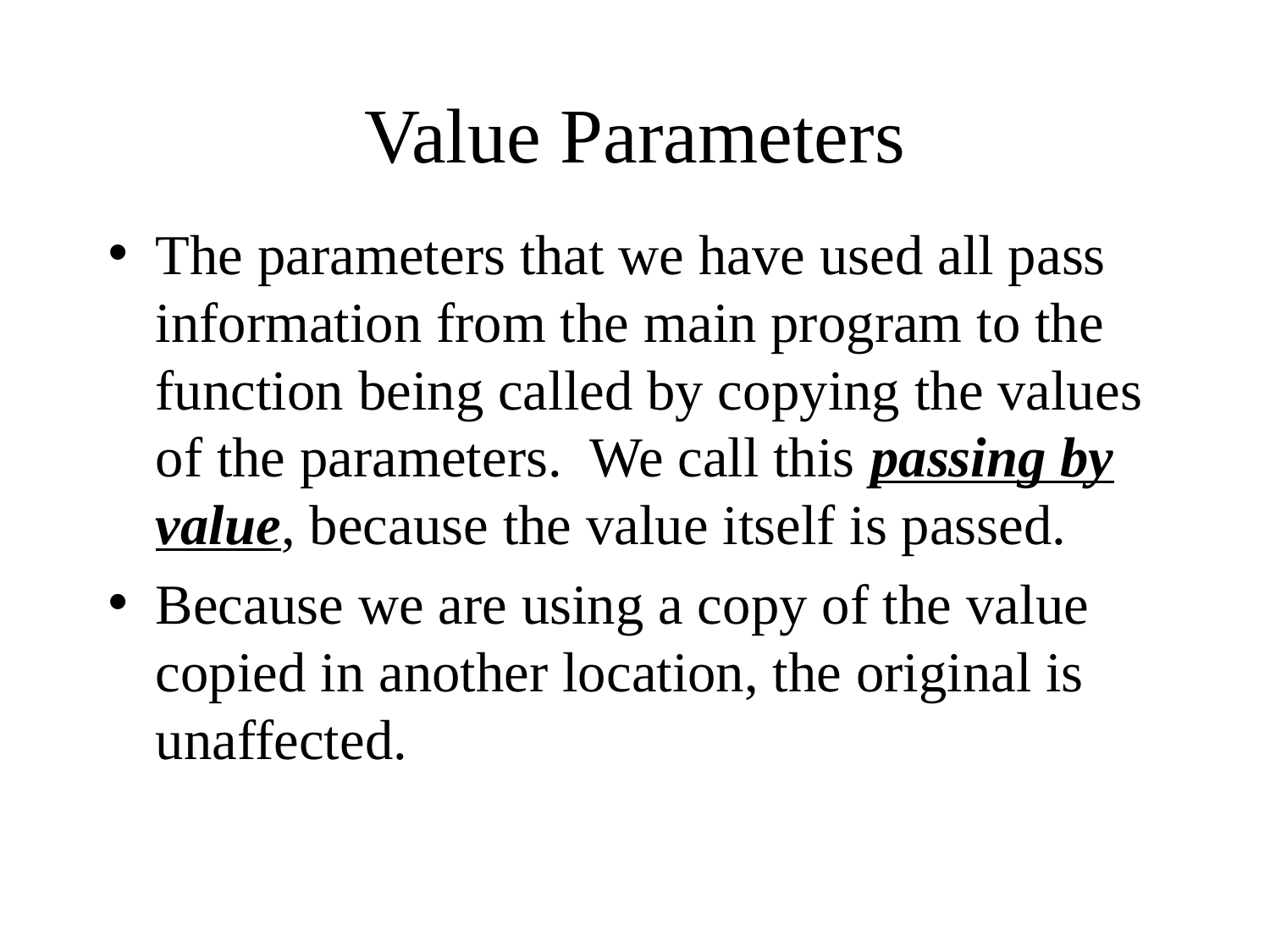

# Value Parameters
The parameters that we have used all pass information from the main program to the function being called by copying the values of the parameters.  We call this passing by value, because the value itself is passed.
Because we are using a copy of the value copied in another location, the original is unaffected.